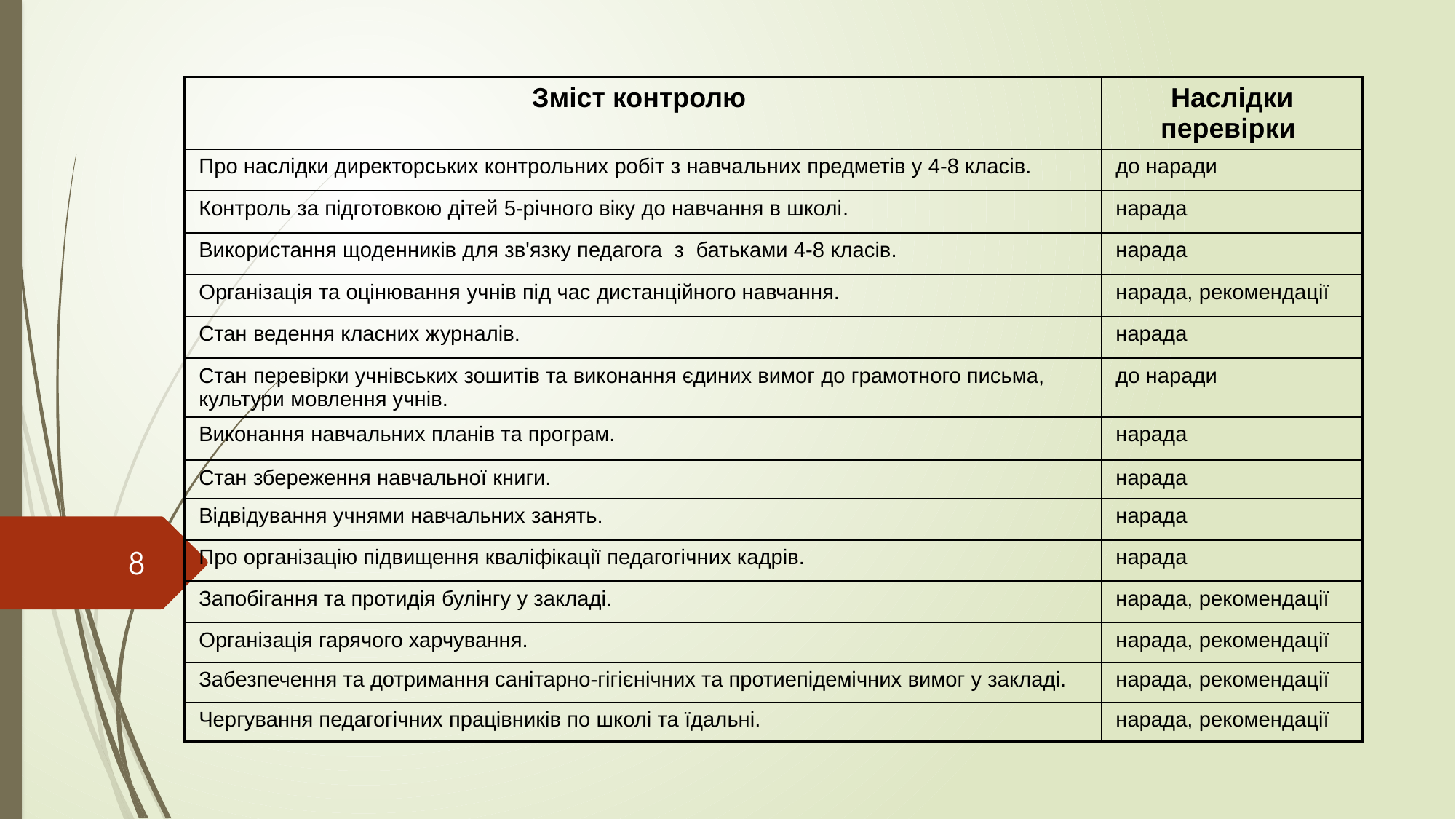

#
| Зміст контролю | Наслідки перевірки |
| --- | --- |
| Про наслідки директорських контрольних робіт з навчальних предметів у 4-8 класів. | до наради |
| Контроль за підготовкою дітей 5-річного віку до навчання в школі. | нарада |
| Використання щоденників для зв'язку педагога з батьками 4-8 класів. | нарада |
| Організація та оцінювання учнів під час дистанційного навчання. | нарада, рекомендації |
| Стан ведення класних журналів. | нарада |
| Стан перевірки учнівських зошитів та виконання єдиних вимог до грамотного письма, культури мовлення учнів. | до наради |
| Виконання навчальних планів та програм. | нарада |
| Стан збереження навчальної книги. | нарада |
| Відвідування учнями навчальних занять. | нарада |
| Про організацію підвищення кваліфікації педагогічних кадрів. | нарада |
| Запобігання та протидія булінгу у закладі. | нарада, рекомендації |
| Організація гарячого харчування. | нарада, рекомендації |
| Забезпечення та дотримання санітарно-гігієнічних та протиепідемічних вимог у закладі. | нарада, рекомендації |
| Чергування педагогічних працівників по школі та їдальні. | нарада, рекомендації |
8